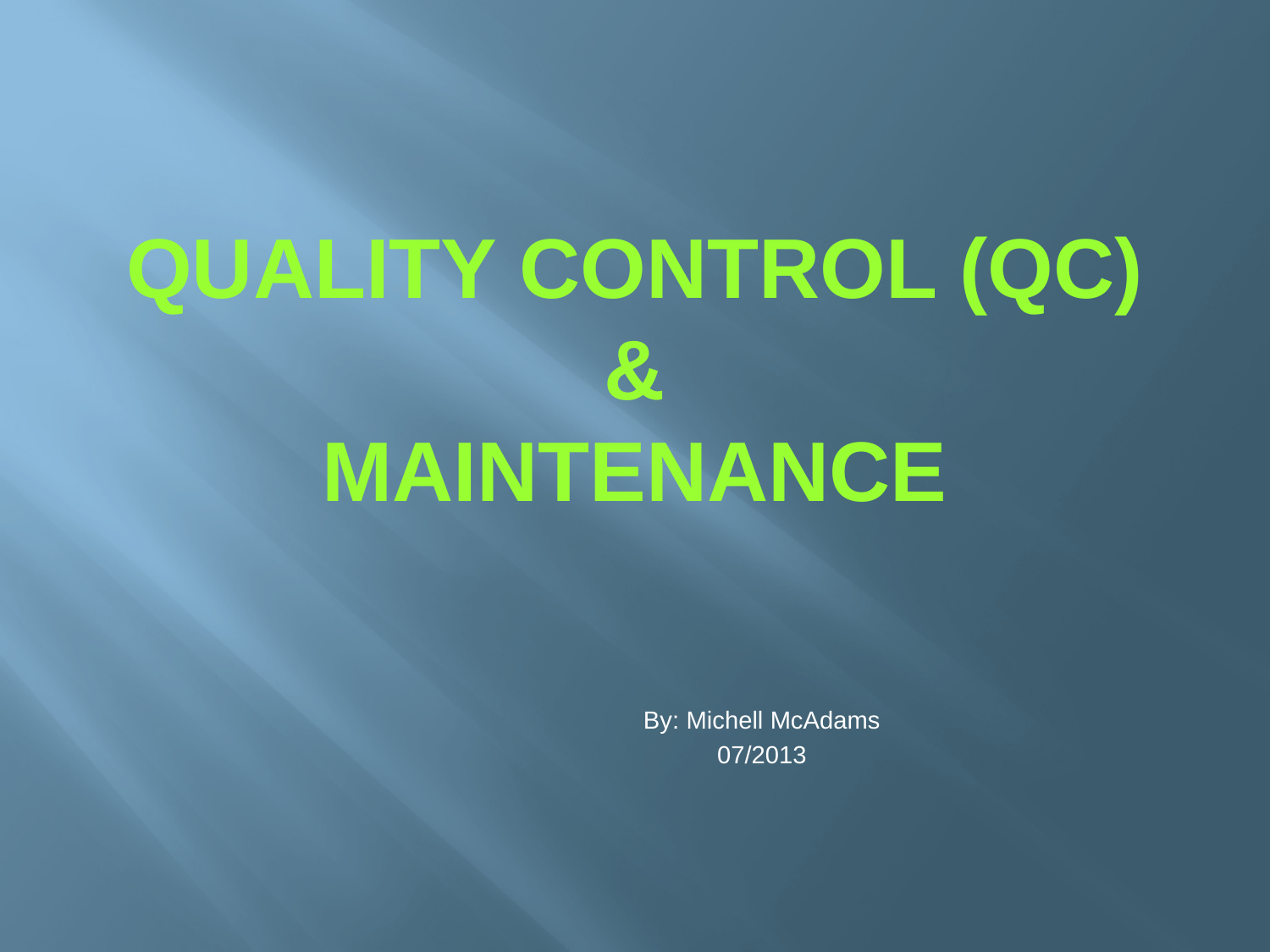

# Quality Control (QC) & Maintenance
By: Michell McAdams
07/2013